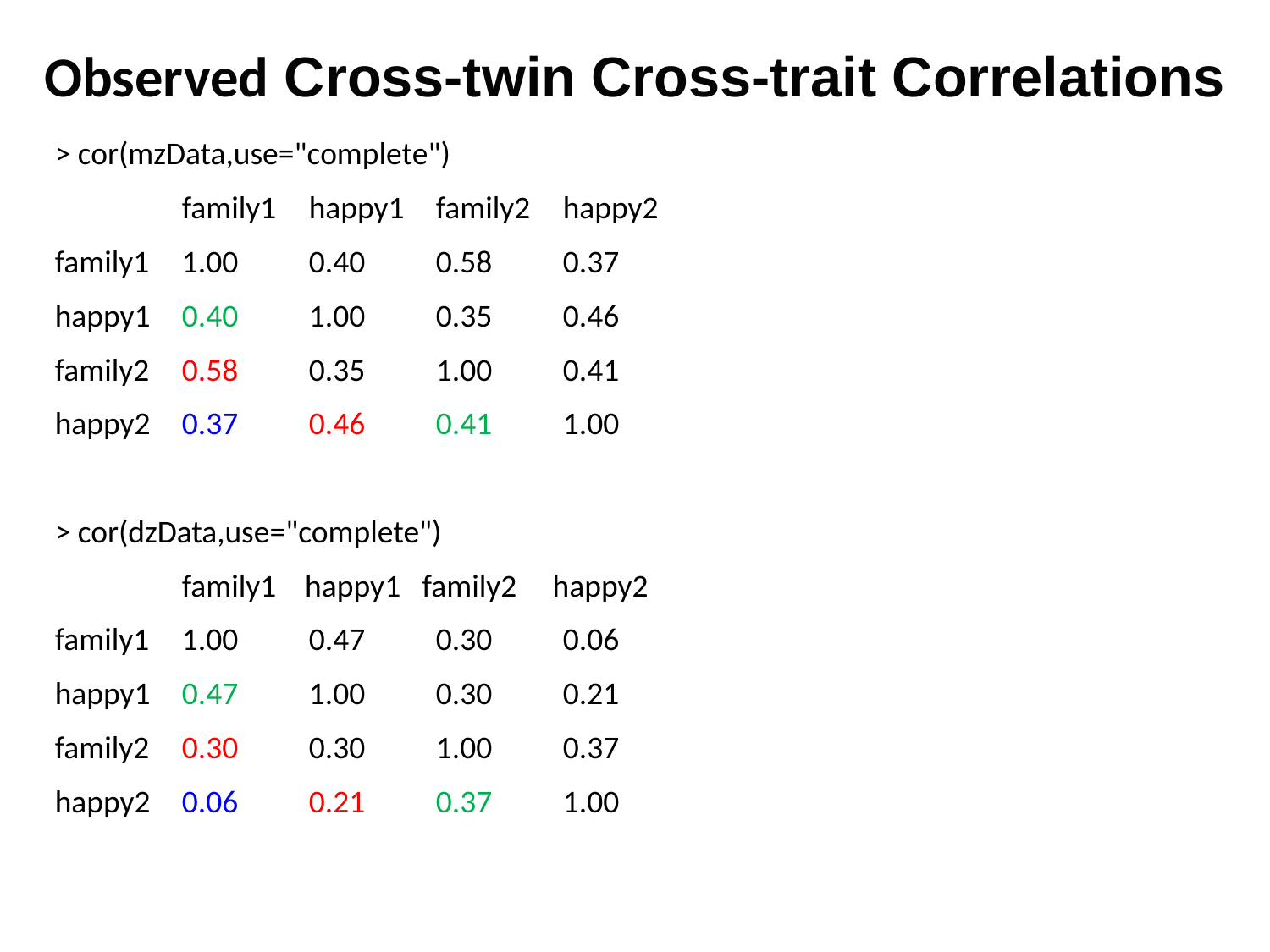

Observed Cross-twin Cross-trait Correlations
> cor(mzData,use="complete")
          	family1    	happy1   	family2    	happy2
family1 	1.00 	0.40	0.58	0.37
happy1  	0.40 	1.00 	0.35 	0.46
family2 	0.58 	0.35 	1.00	0.41
happy2  	0.37 	0.46 	0.41 	1.00

> cor(dzData,use="complete")
           	family1    happy1   family2     happy2
family1 	1.00 	0.47 	0.30 	0.06
happy1  	0.47 	1.00 	0.30 	0.21
family2 	0.30 	0.30 	1.00 	0.37
happy2  	0.06 	0.21 	0.37 	1.00